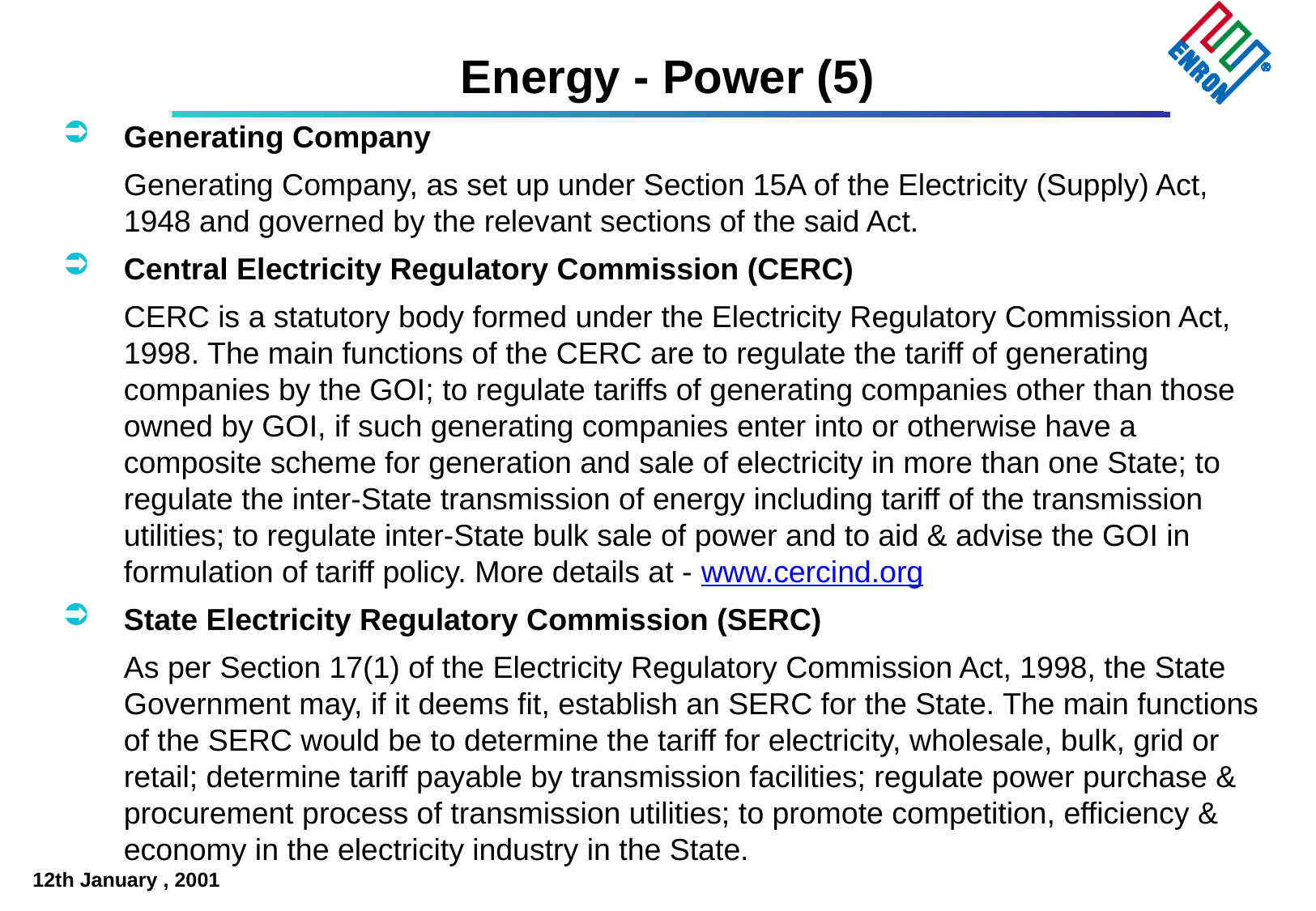

# Energy - Power (5)
Generating Company
	Generating Company, as set up under Section 15A of the Electricity (Supply) Act, 1948 and governed by the relevant sections of the said Act.
Central Electricity Regulatory Commission (CERC)
	CERC is a statutory body formed under the Electricity Regulatory Commission Act, 1998. The main functions of the CERC are to regulate the tariff of generating companies by the GOI; to regulate tariffs of generating companies other than those owned by GOI, if such generating companies enter into or otherwise have a composite scheme for generation and sale of electricity in more than one State; to regulate the inter-State transmission of energy including tariff of the transmission utilities; to regulate inter-State bulk sale of power and to aid & advise the GOI in formulation of tariff policy. More details at - www.cercind.org
State Electricity Regulatory Commission (SERC)
	As per Section 17(1) of the Electricity Regulatory Commission Act, 1998, the State Government may, if it deems fit, establish an SERC for the State. The main functions of the SERC would be to determine the tariff for electricity, wholesale, bulk, grid or retail; determine tariff payable by transmission facilities; regulate power purchase & procurement process of transmission utilities; to promote competition, efficiency & economy in the electricity industry in the State.